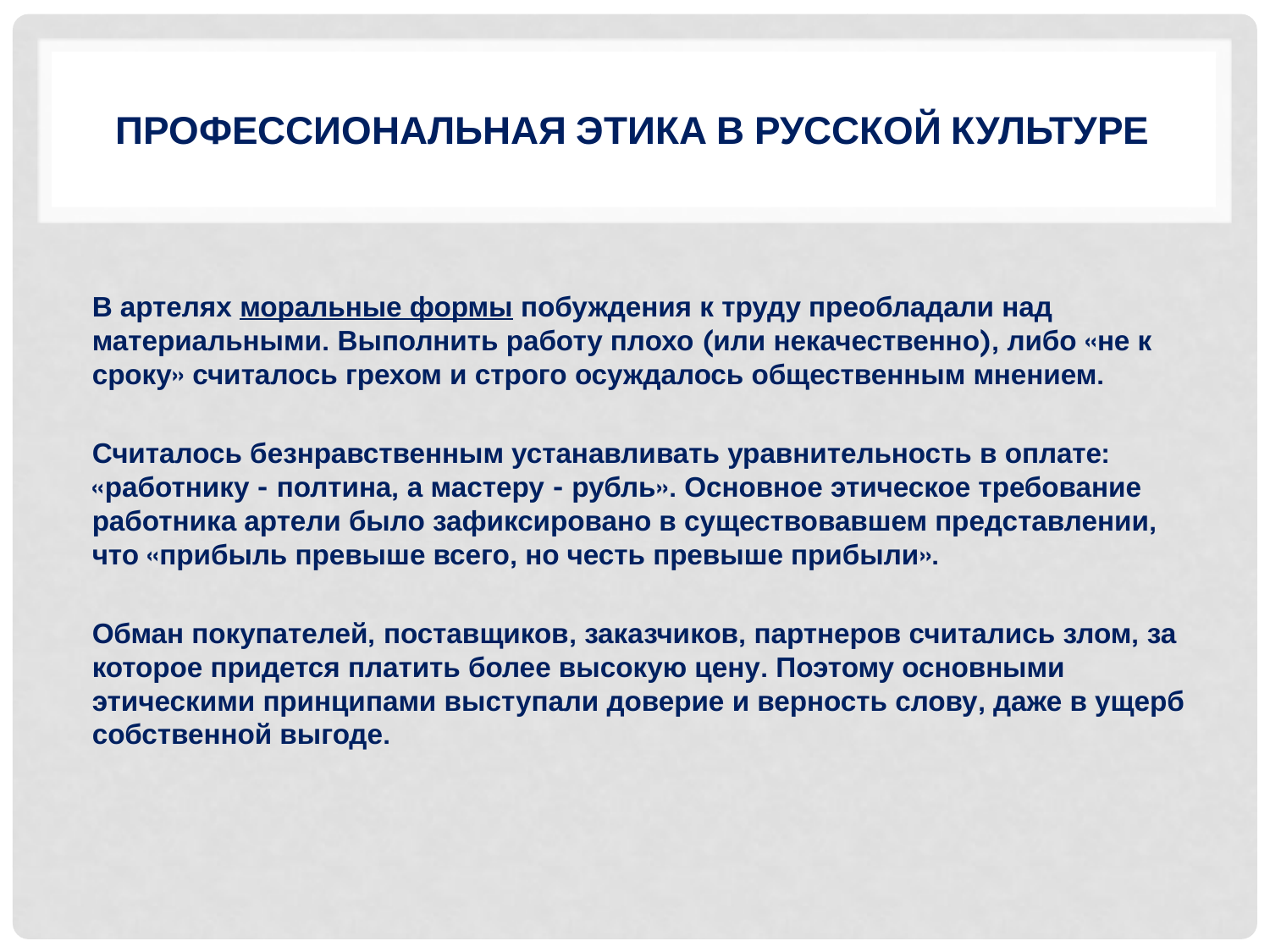

# Профессиональная этика в русской культуре

В артелях моральные формы побуждения к труду преобладали над материальными. Выполнить работу плохо (или некачественно), либо «не к сроку» считалось грехом и строго осуждалось общественным мнением.

Считалось безнравственным устанавливать уравнительность в оплате: «работнику - полтина, а мастеру - рубль». Основное этическое требование работника артели было зафиксировано в существовавшем представлении, что «прибыль превыше всего, но честь превыше прибыли».

Обман покупателей, поставщиков, заказчиков, партнеров считались злом, за которое придется платить более высокую цену. Поэтому основными этическими принципами выступали доверие и верность слову, даже в ущерб собственной выгоде.